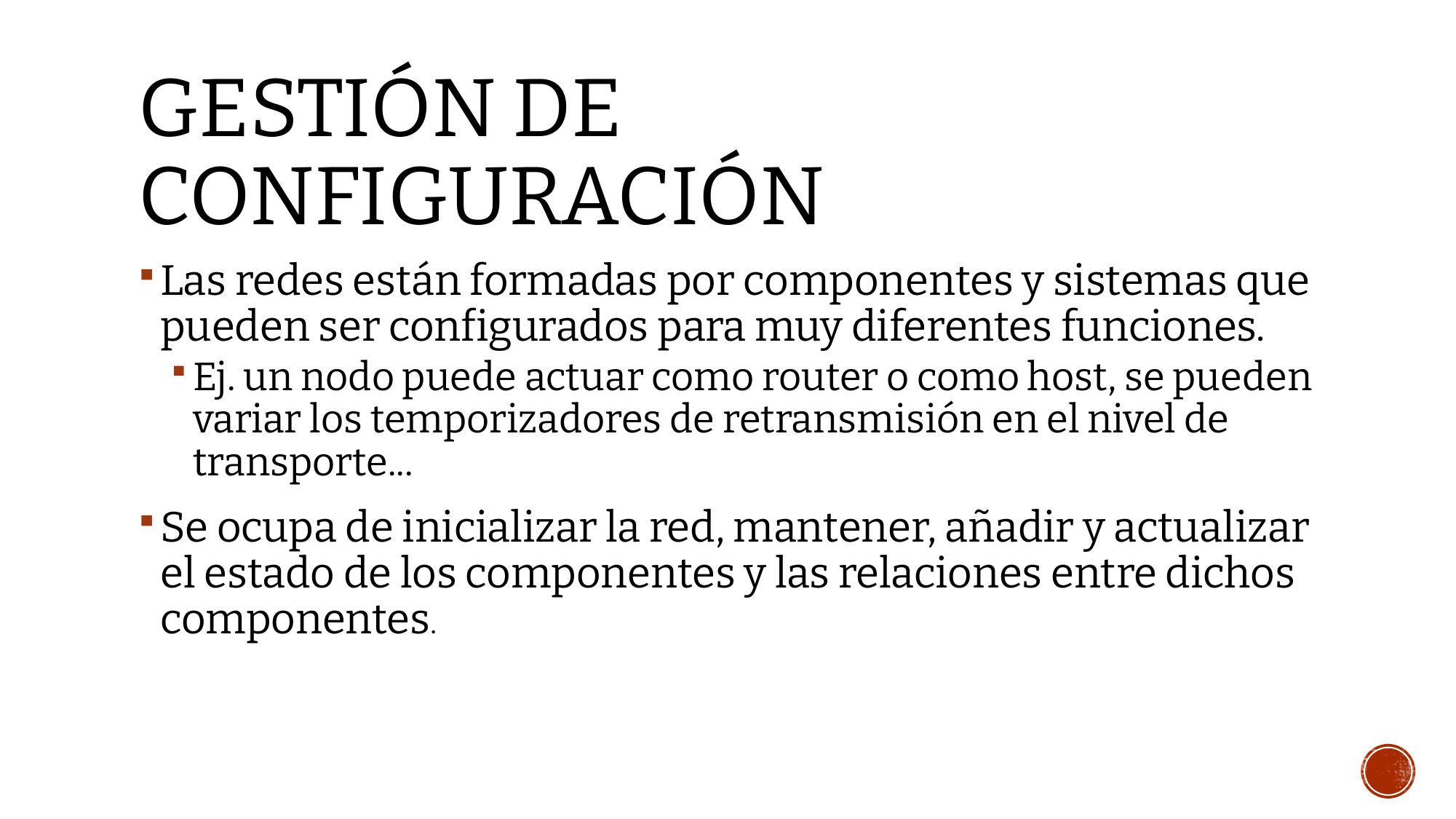

# Gestión de configuración
Las redes están formadas por componentes y sistemas que pueden ser configurados para muy diferentes funciones.
Ej. un nodo puede actuar como router o como host, se pueden variar los temporizadores de retransmisión en el nivel de transporte...
Se ocupa de inicializar la red, mantener, añadir y actualizar el estado de los componentes y las relaciones entre dichos componentes.